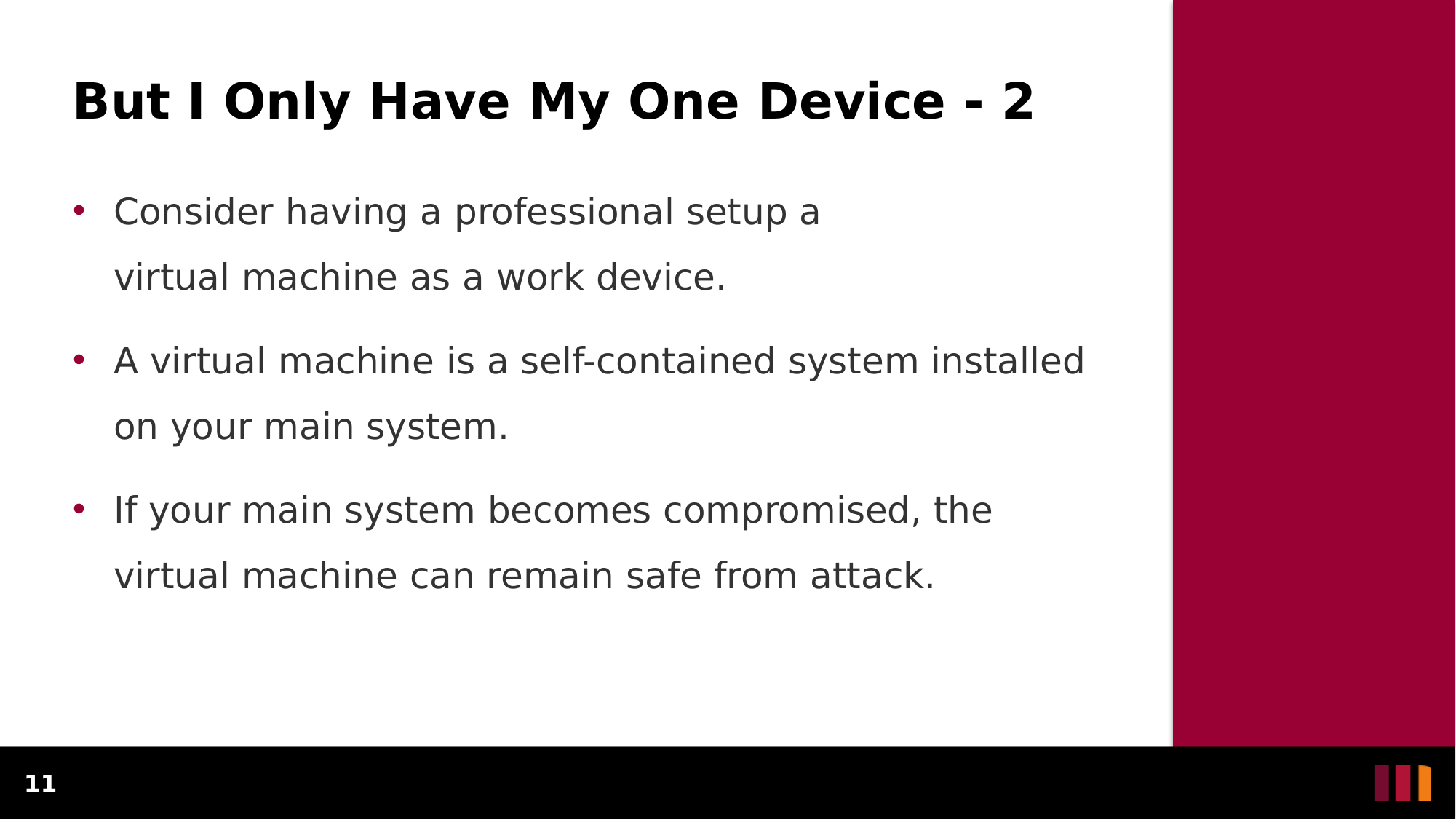

# But I Only Have My One Device - 2
Consider having a professional setup a
virtual machine as a work device.
A virtual machine is a self-contained system installed on your main system.
If your main system becomes compromised, the virtual machine can remain safe from attack.
11